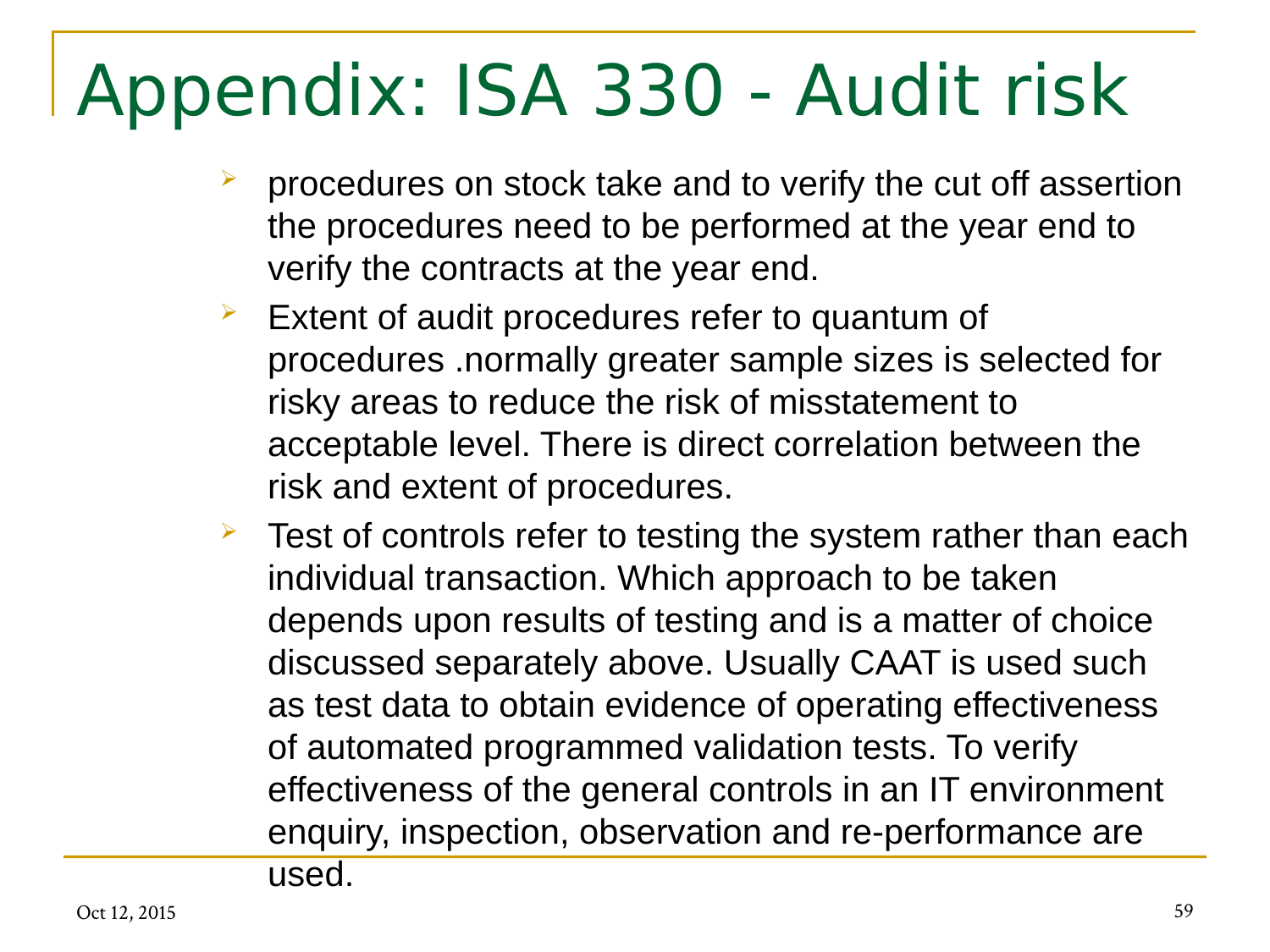

# Appendix: ISA 330 - Audit risk
procedures on stock take and to verify the cut off assertion the procedures need to be performed at the year end to verify the contracts at the year end.
Extent of audit procedures refer to quantum of procedures .normally greater sample sizes is selected for risky areas to reduce the risk of misstatement to acceptable level. There is direct correlation between the risk and extent of procedures.
Test of controls refer to testing the system rather than each individual transaction. Which approach to be taken depends upon results of testing and is a matter of choice discussed separately above. Usually CAAT is used such as test data to obtain evidence of operating effectiveness of automated programmed validation tests. To verify effectiveness of the general controls in an IT environment enquiry, inspection, observation and re-performance are used.

Oct 12, 2015
59